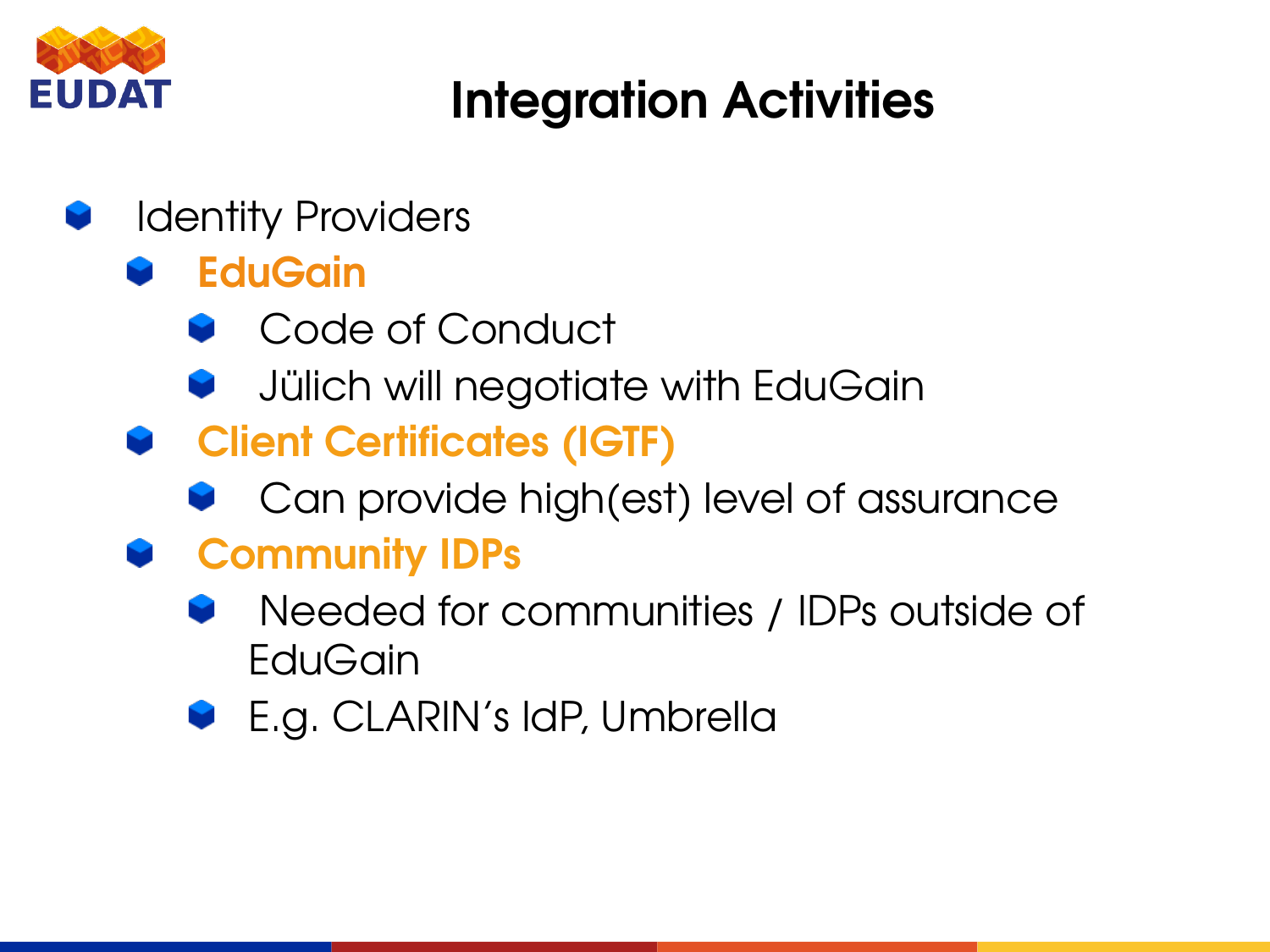

# Integration Activities
 Identity Providers
 EduGain
 Code of Conduct
 Jülich will negotiate with EduGain
 Client Certificates (IGTF)
 Can provide high(est) level of assurance
 Community IDPs
 Needed for communities / IDPs outside of EduGain
E.g. CLARIN’s IdP, Umbrella